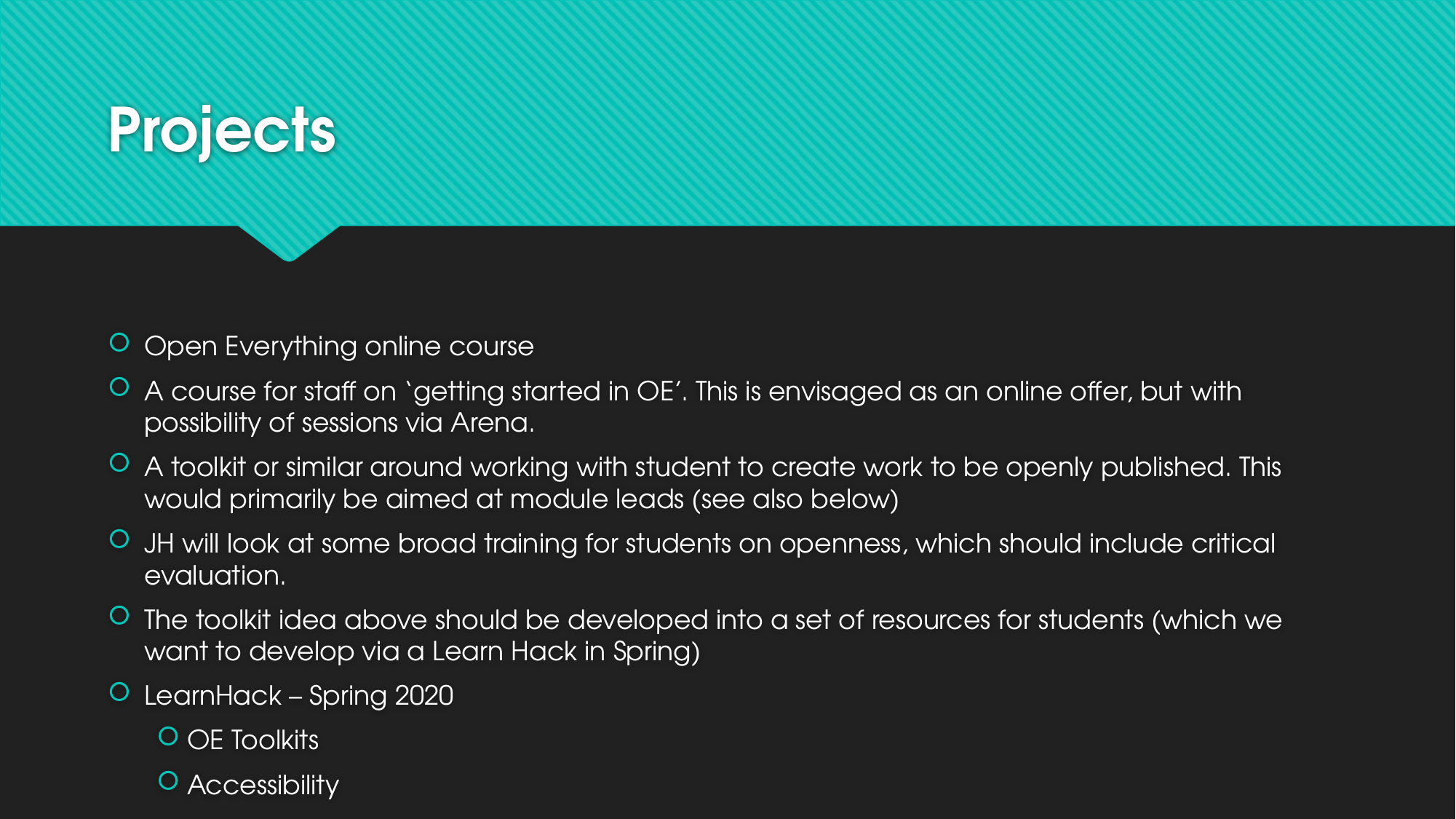

# Projects
Open Everything online course
A course for staff on ‘getting started in OE’. This is envisaged as an online offer, but with possibility of sessions via Arena.
A toolkit or similar around working with student to create work to be openly published. This would primarily be aimed at module leads (see also below)
JH will look at some broad training for students on openness, which should include critical evaluation.
The toolkit idea above should be developed into a set of resources for students (which we want to develop via a Learn Hack in Spring)
LearnHack – Spring 2020
OE Toolkits
Accessibility